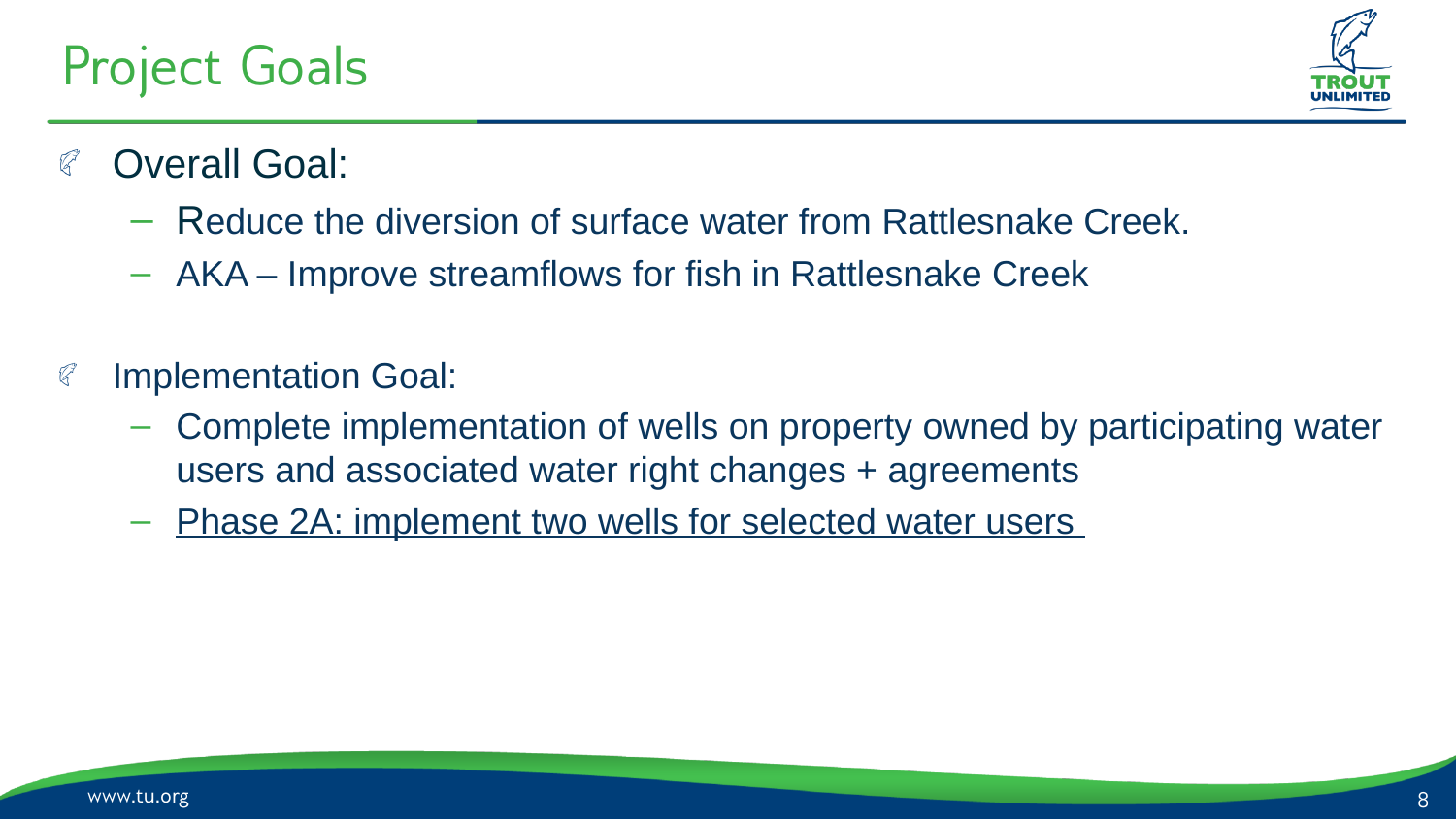

# Project Goals
Overall Goal:
Reduce the diversion of surface water from Rattlesnake Creek.
AKA – Improve streamflows for fish in Rattlesnake Creek

Implementation Goal:
Complete implementation of wells on property owned by participating water users and associated water right changes + agreements
Phase 2A: implement two wells for selected water users

www.tu.org
8